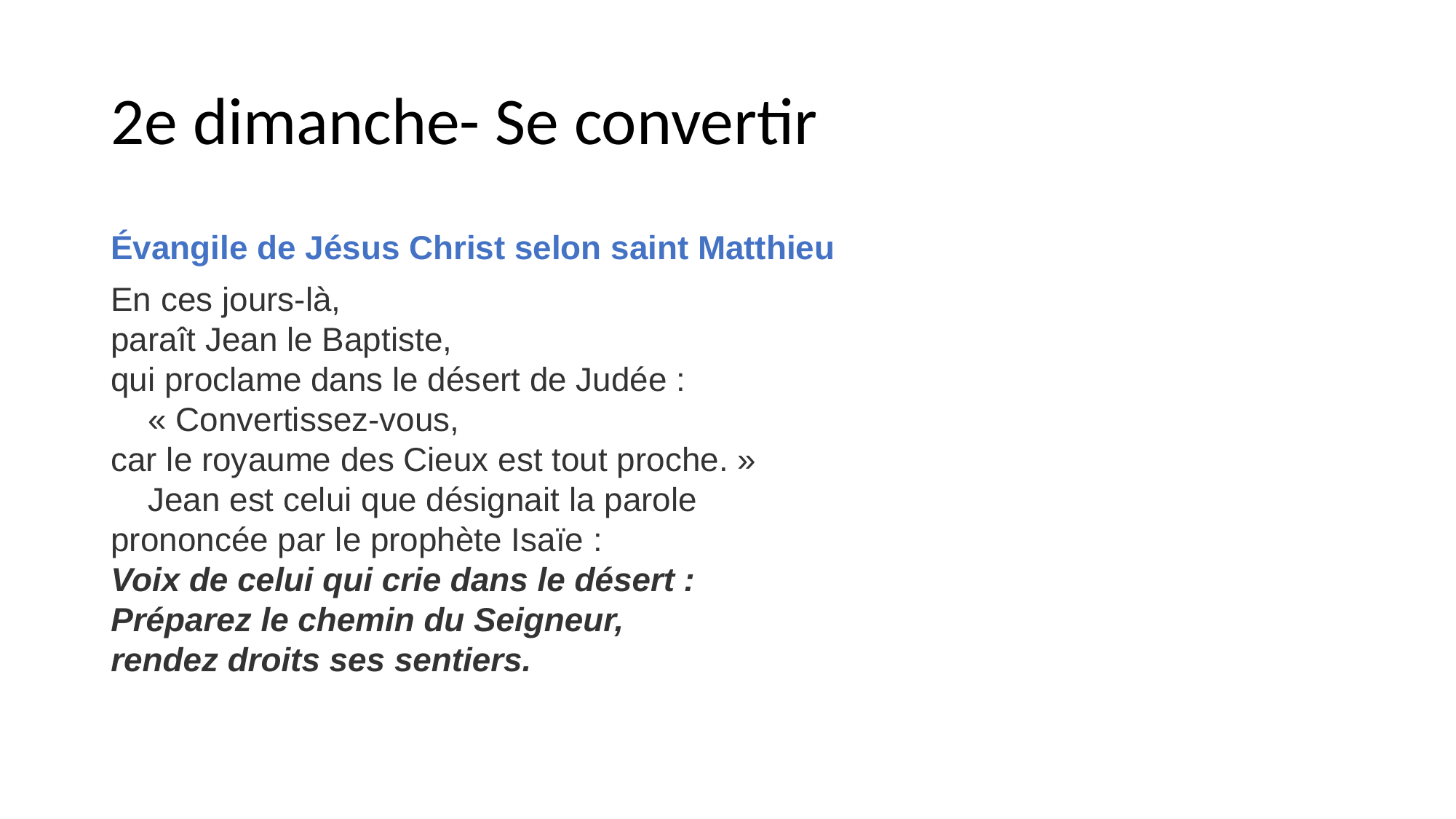

# 2e dimanche- Se convertir
Évangile de Jésus Christ selon saint Matthieu
En ces jours-là,
paraît Jean le Baptiste,
qui proclame dans le désert de Judée :
    « Convertissez-vous,
car le royaume des Cieux est tout proche. »
    Jean est celui que désignait la parole
prononcée par le prophète Isaïe :
Voix de celui qui crie dans le désert :
Préparez le chemin du Seigneur,
rendez droits ses sentiers.